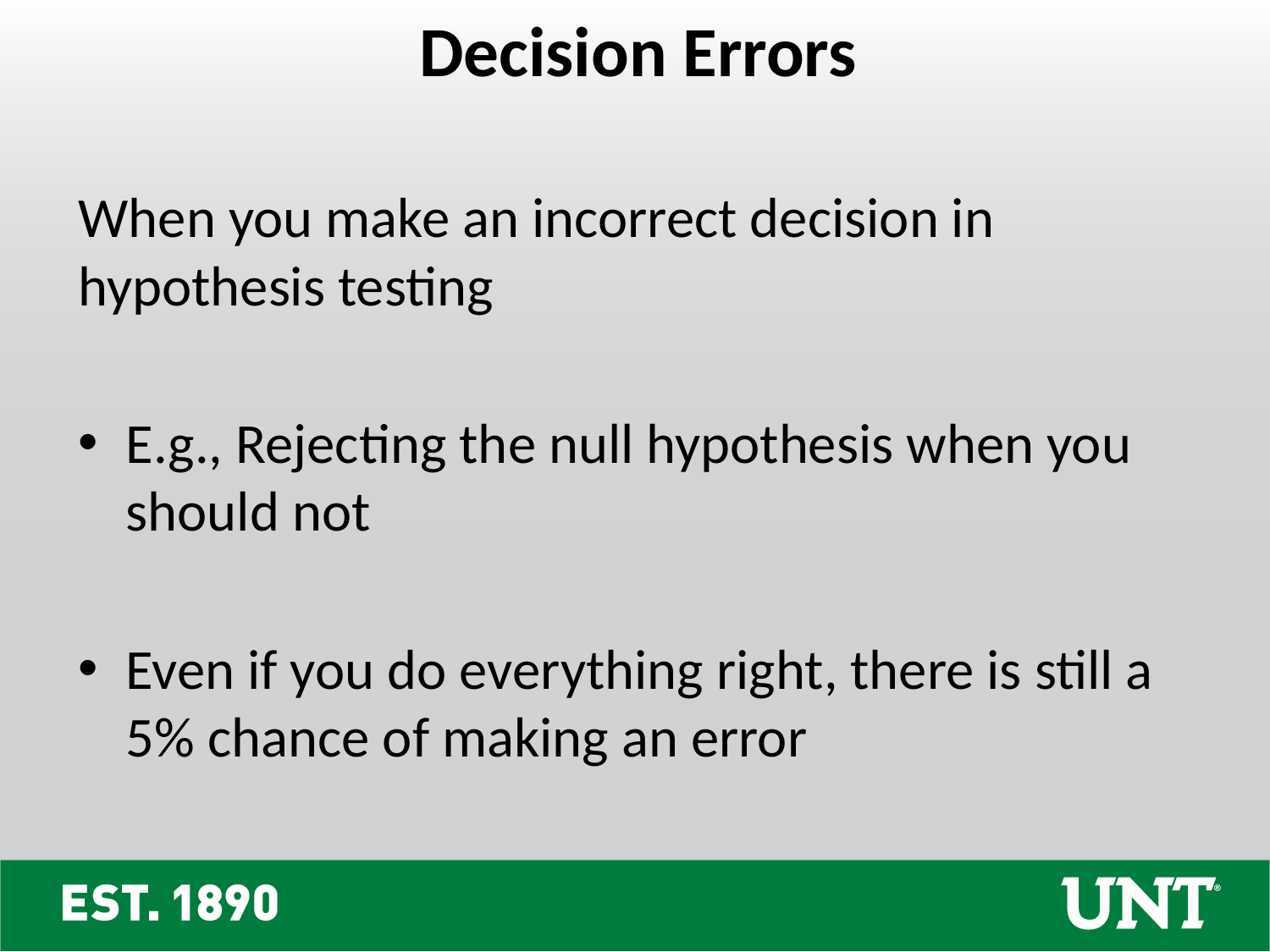

Decision Errors

When you make an incorrect decision in hypothesis testing

E.g., Rejecting the null hypothesis when you should not

Even if you do everything right, there is still a 5% chance of making an error